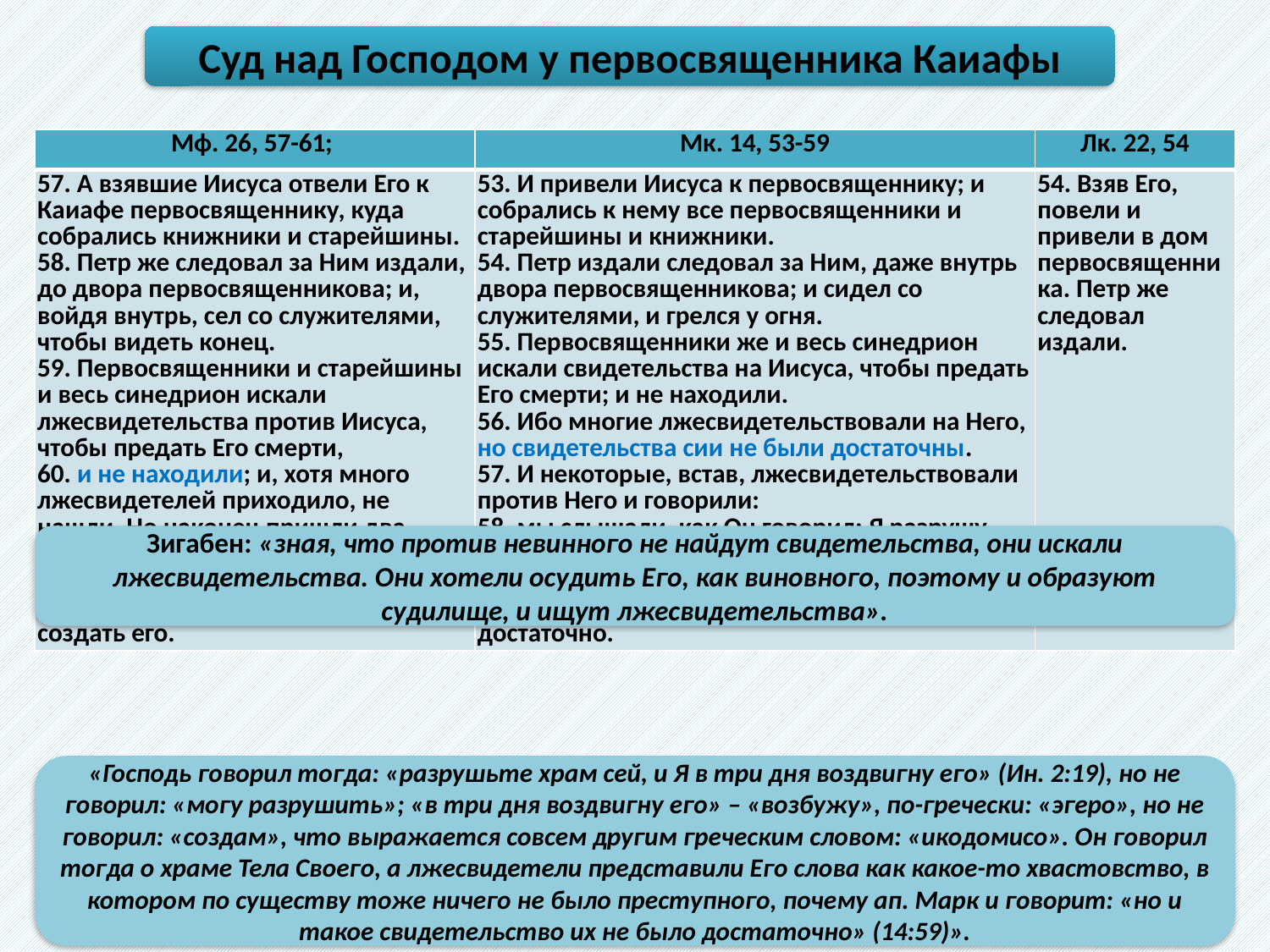

Суд над Господом у первосвященника Каиафы
| Мф. 26, 57-61; | Мк. 14, 53-59 | Лк. 22, 54 |
| --- | --- | --- |
| 57. А взявшие Иисуса отвели Его к Каиафе первосвященнику, куда собрались книжники и старейшины. 58. Петр же следовал за Ним издали, до двора первосвященникова; и, войдя внутрь, сел со служителями, чтобы видеть конец. 59. Первосвященники и старейшины и весь синедрион искали лжесвидетельства против Иисуса, чтобы предать Его смерти, 60. и не находили; и, хотя много лжесвидетелей приходило, не нашли. Но наконец пришли два лжесвидетеля 61. и сказали: Он говорил: могу разрушить храм Божий и в три дня создать его. | 53. И привели Иисуса к первосвященнику; и собрались к нему все первосвященники и старейшины и книжники. 54. Петр издали следовал за Ним, даже внутрь двора первосвященникова; и сидел со служителями, и грелся у огня. 55. Первосвященники же и весь синедрион искали свидетельства на Иисуса, чтобы предать Его смерти; и не находили. 56. Ибо многие лжесвидетельствовали на Него, но свидетельства сии не были достаточны. 57. И некоторые, встав, лжесвидетельствовали против Него и говорили: 58. мы слышали, как Он говорил: Я разрушу храм сей рукотворенный, и через три дня воздвигну другой, нерукотворенный. 59. Но и такое свидетельство их не было достаточно. | 54. Взяв Его, повели и привели в дом первосвященника. Петр же следовал издали. |
Зигабен: «зная, что против невинного не найдут свидетельства, они искали лжесвидетельства. Они хотели осудить Его, как виновного, поэтому и образуют судилище, и ищут лжесвидетельства».
«Господь говорил тогда: «разрушьте храм сей, и Я в три дня воздвигну его» (Ин. 2:19), но не говорил: «могу разрушить»; «в три дня воздвигну его» – «возбужу», по-гречески: «эгеро», но не говорил: «создам», что выражается совсем другим греческим словом: «икодомисо». Он говорил тогда о храме Тела Своего, а лжесвидетели представили Его слова как какое-то хвастовство, в котором по существу тоже ничего не было преступного, почему ап. Марк и говорит: «но и такое свидетельство их не было достаточно» (14:59)».